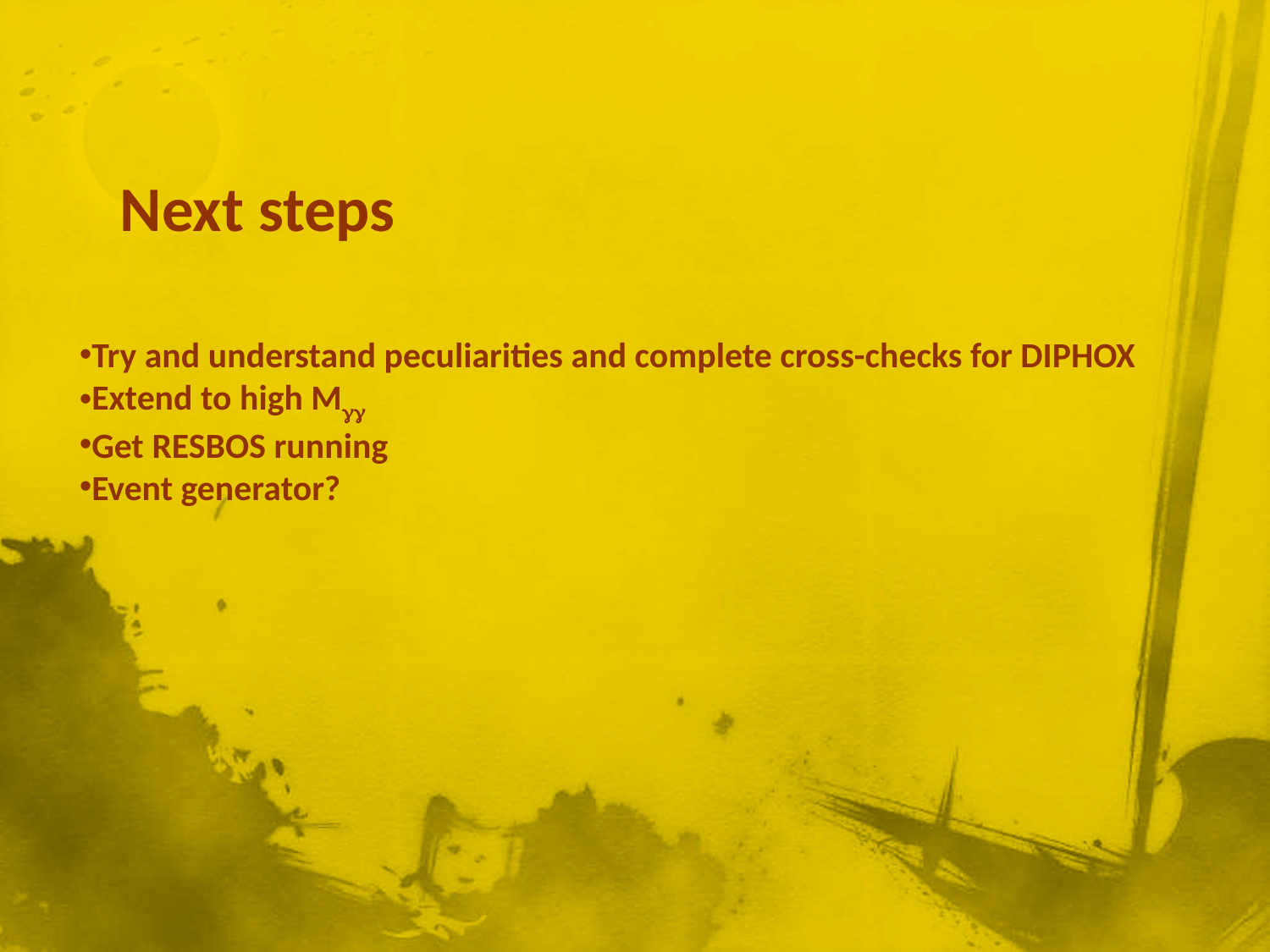

Next steps
Try and understand peculiarities and complete cross-checks for DIPHOX
Extend to high Mγγ
Get RESBOS running
Event generator?